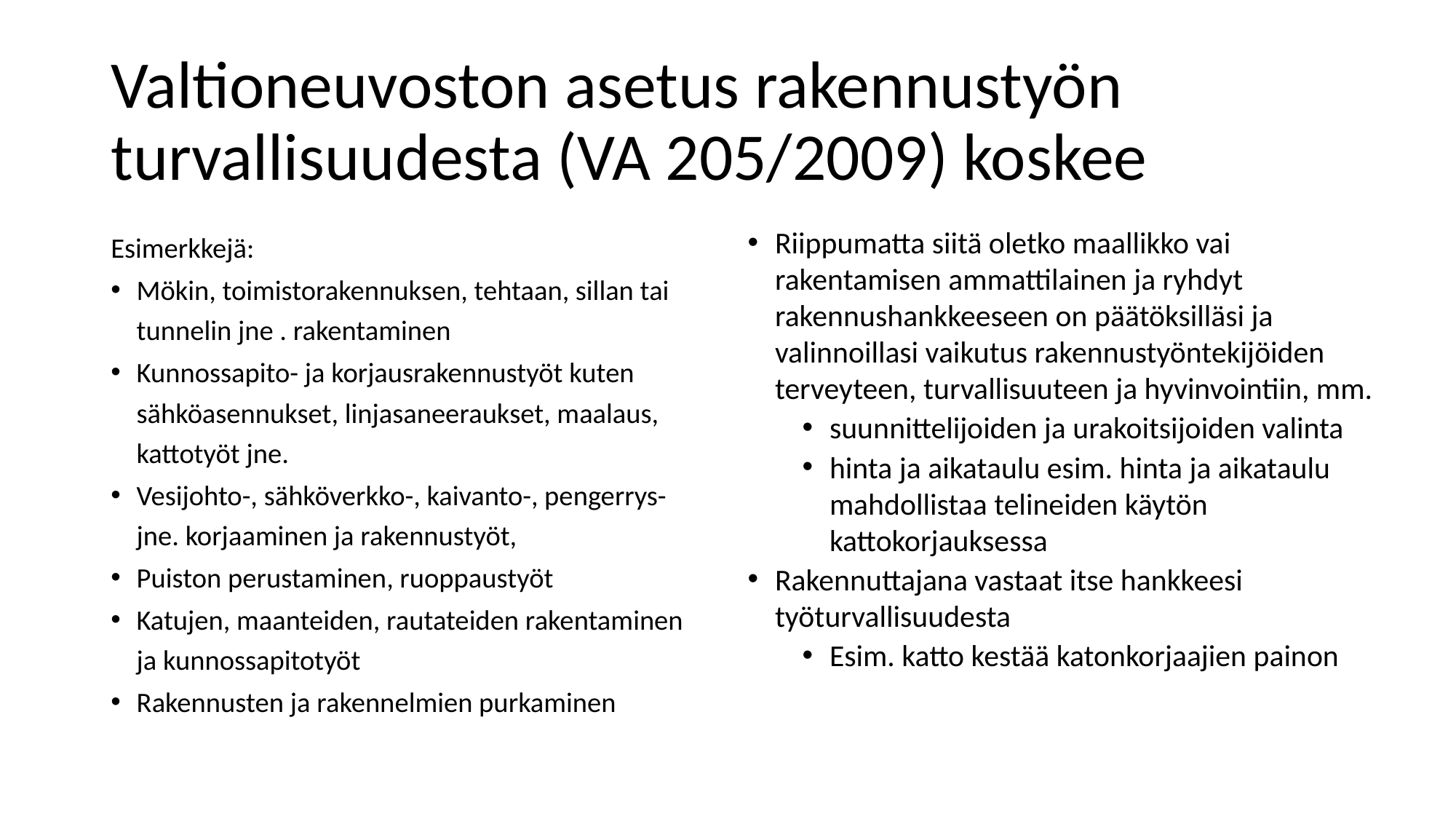

# Valtioneuvoston asetus rakennustyön turvallisuudesta (VA 205/2009) koskee
Esimerkkejä:
Mökin, toimistorakennuksen, tehtaan, sillan tai tunnelin jne . rakentaminen
Kunnossapito- ja korjausrakennustyöt kuten sähköasennukset, linjasaneeraukset, maalaus, kattotyöt jne.
Vesijohto-, sähköverkko-, kaivanto-, pengerrys- jne. korjaaminen ja rakennustyöt,
Puiston perustaminen, ruoppaustyöt
Katujen, maanteiden, rautateiden rakentaminen ja kunnossapitotyöt
Rakennusten ja rakennelmien purkaminen

Riippumatta siitä oletko maallikko vai rakentamisen ammattilainen ja ryhdyt rakennushankkeeseen on päätöksilläsi ja valinnoillasi vaikutus rakennustyöntekijöiden terveyteen, turvallisuuteen ja hyvinvointiin, mm.
suunnittelijoiden ja urakoitsijoiden valinta
hinta ja aikataulu esim. hinta ja aikataulu mahdollistaa telineiden käytön kattokorjauksessa
Rakennuttajana vastaat itse hankkeesi työturvallisuudesta
Esim. katto kestää katonkorjaajien painon